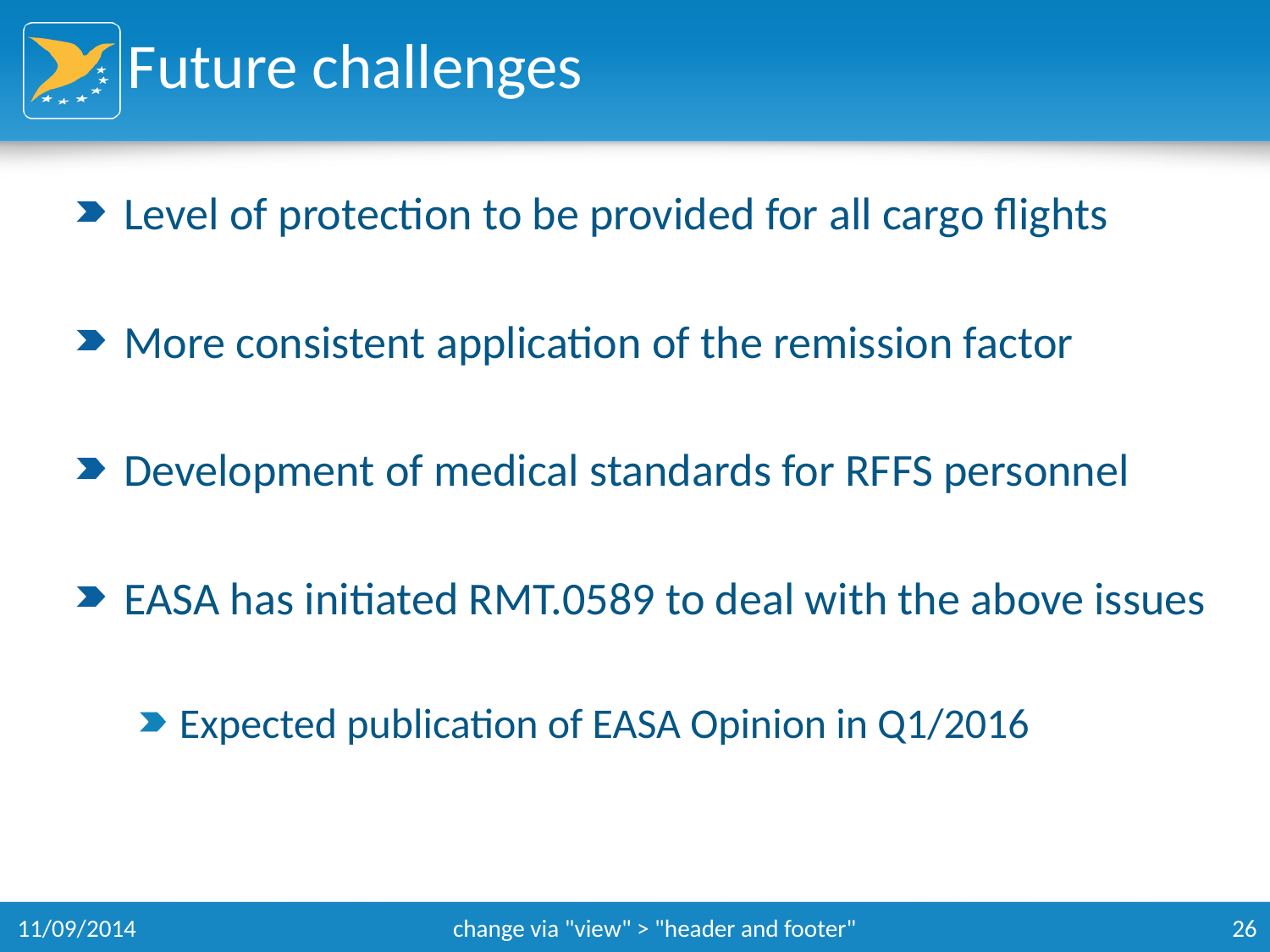

# Future challenges
Level of protection to be provided for all cargo flights

More consistent application of the remission factor

Development of medical standards for RFFS personnel

EASA has initiated RMT.0589 to deal with the above issues

Expected publication of EASA Opinion in Q1/2016

11/09/2014
change via "view" > "header and footer"
26